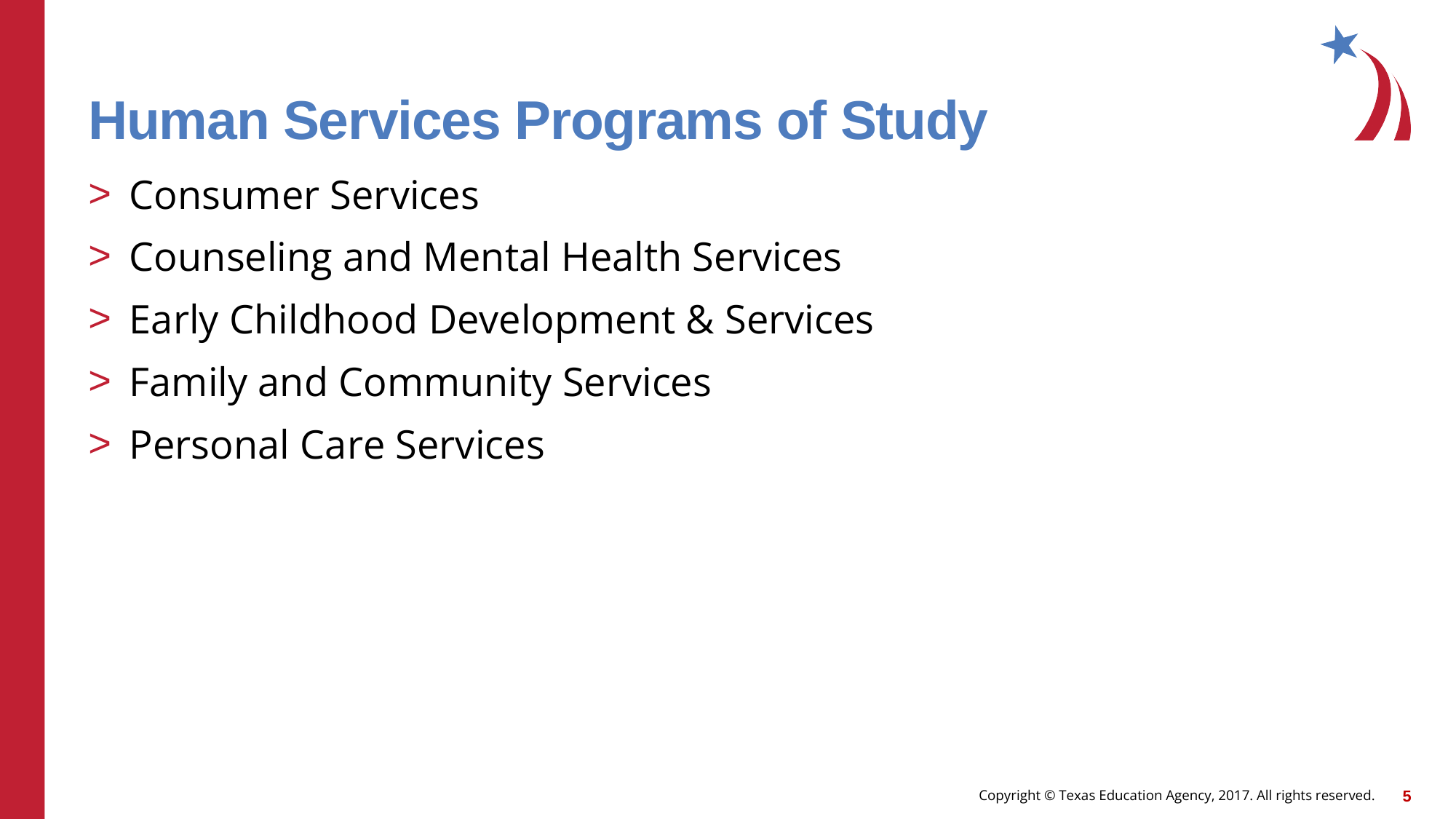

# Human Services Programs of Study
Consumer Services
Counseling and Mental Health Services
Early Childhood Development & Services
Family and Community Services
Personal Care Services